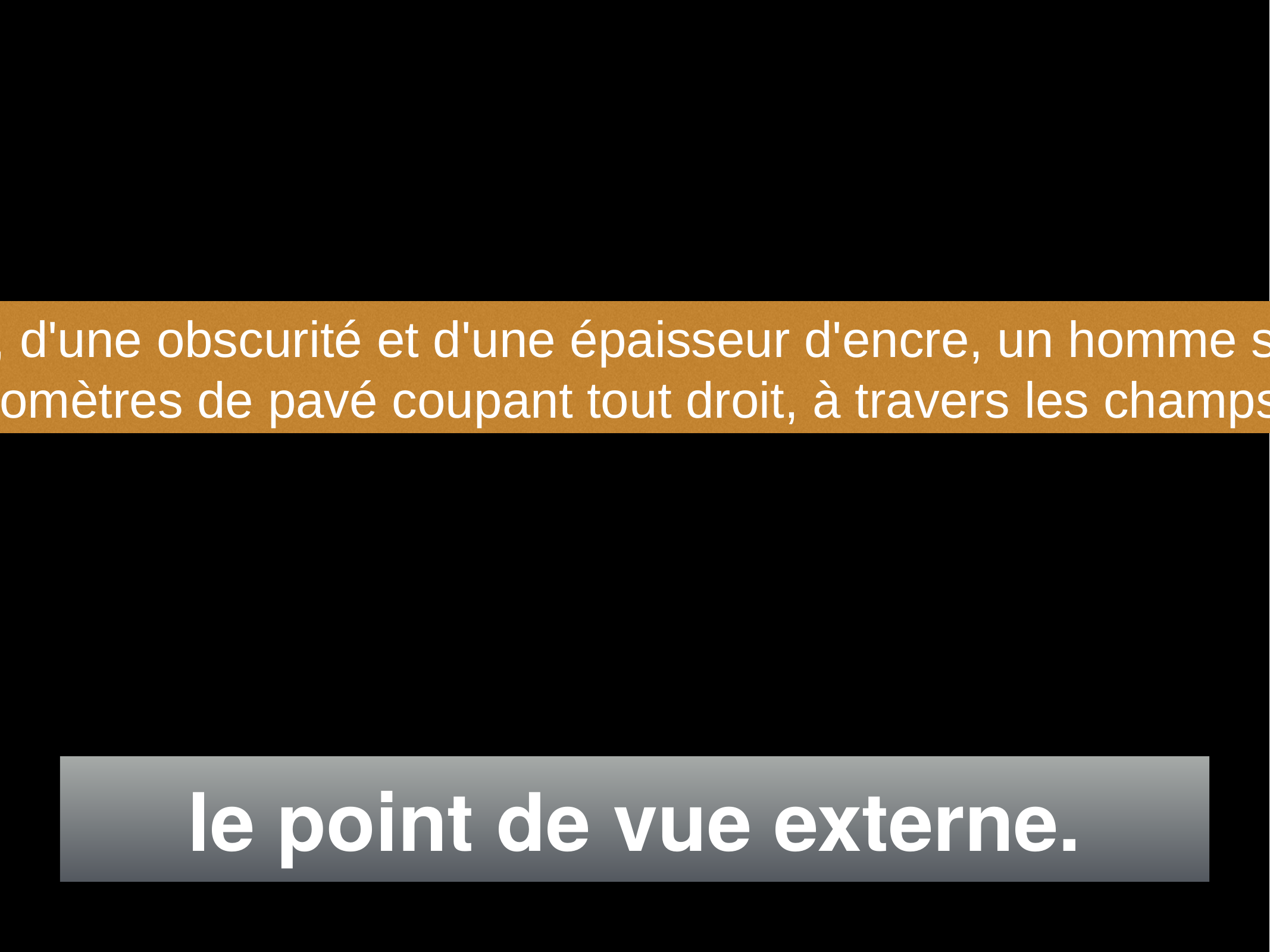

Dans la plaine rase, sous la nuit sans étoiles, d'une obscurité et d'une épaisseur d'encre, un homme suivait seul la grande route de Marchiennes à Montsou, dix kilomètres de pavé coupant tout droit, à travers les champs de betteraves.
le point de vue externe.